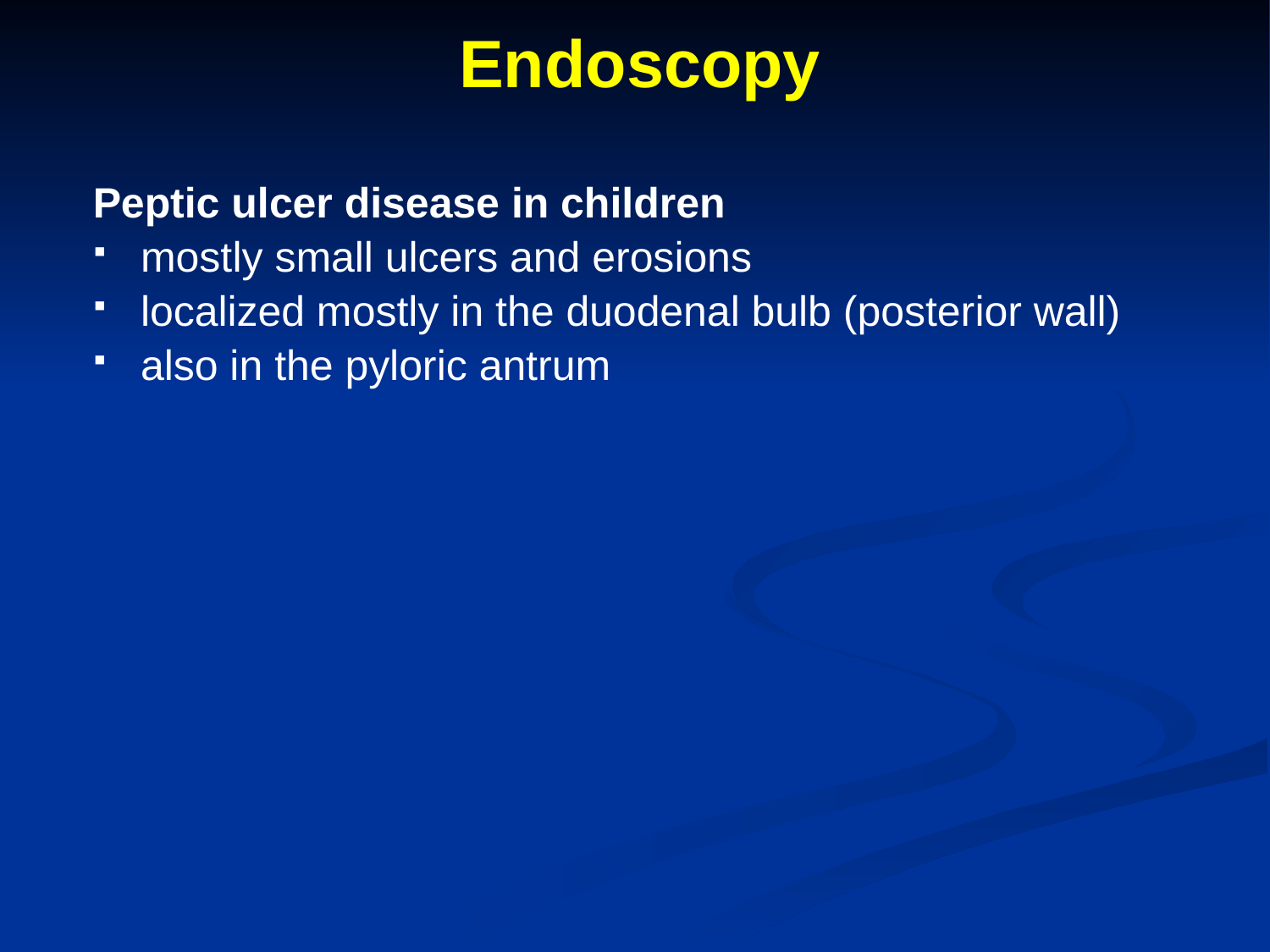

# Endoscopy

Peptic ulcer disease in children
mostly small ulcers and erosions
localized mostly in the duodenal bulb (posterior wall)
also in the pyloric antrum